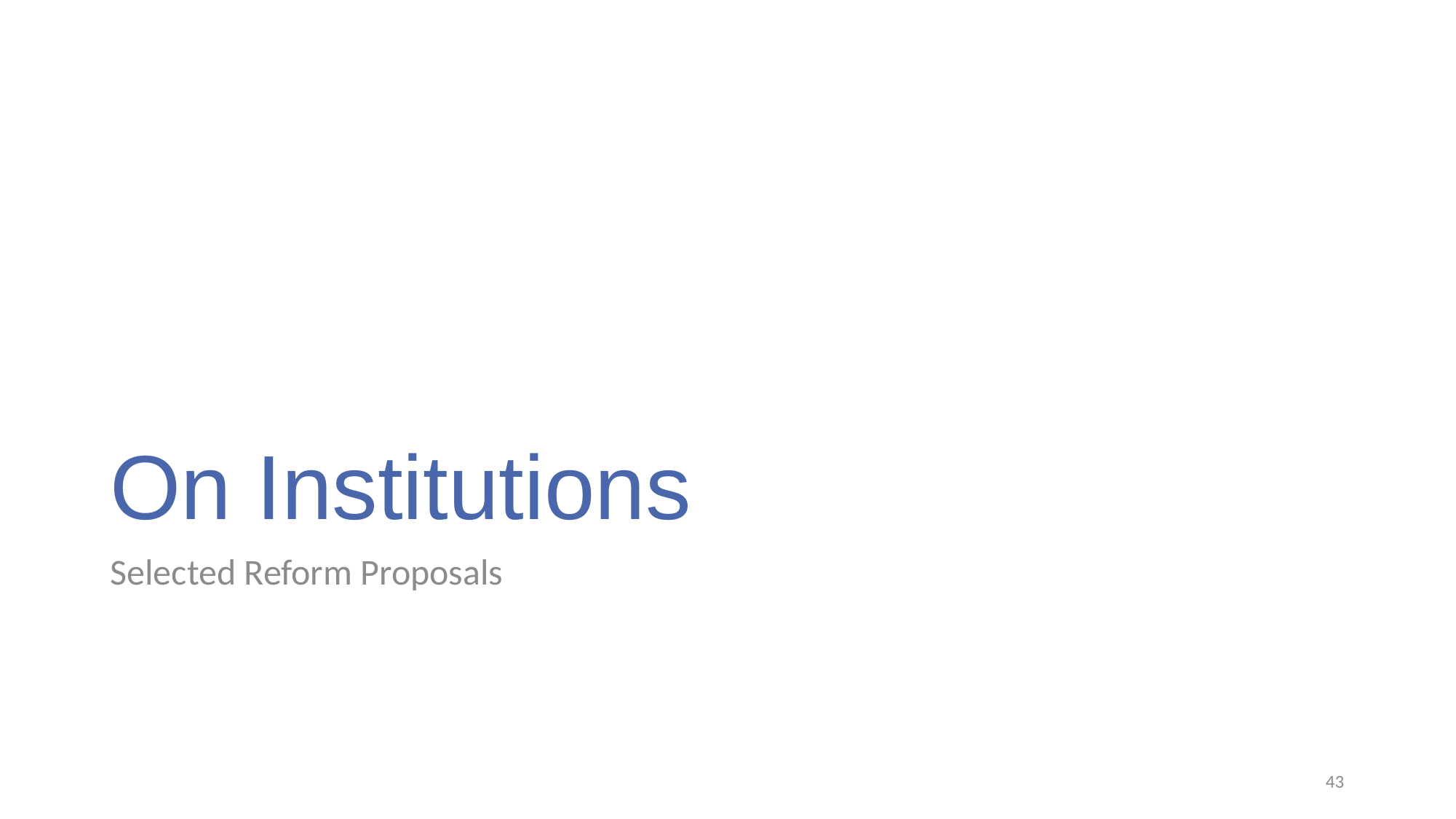

# On Institutions
Selected Reform Proposals
43